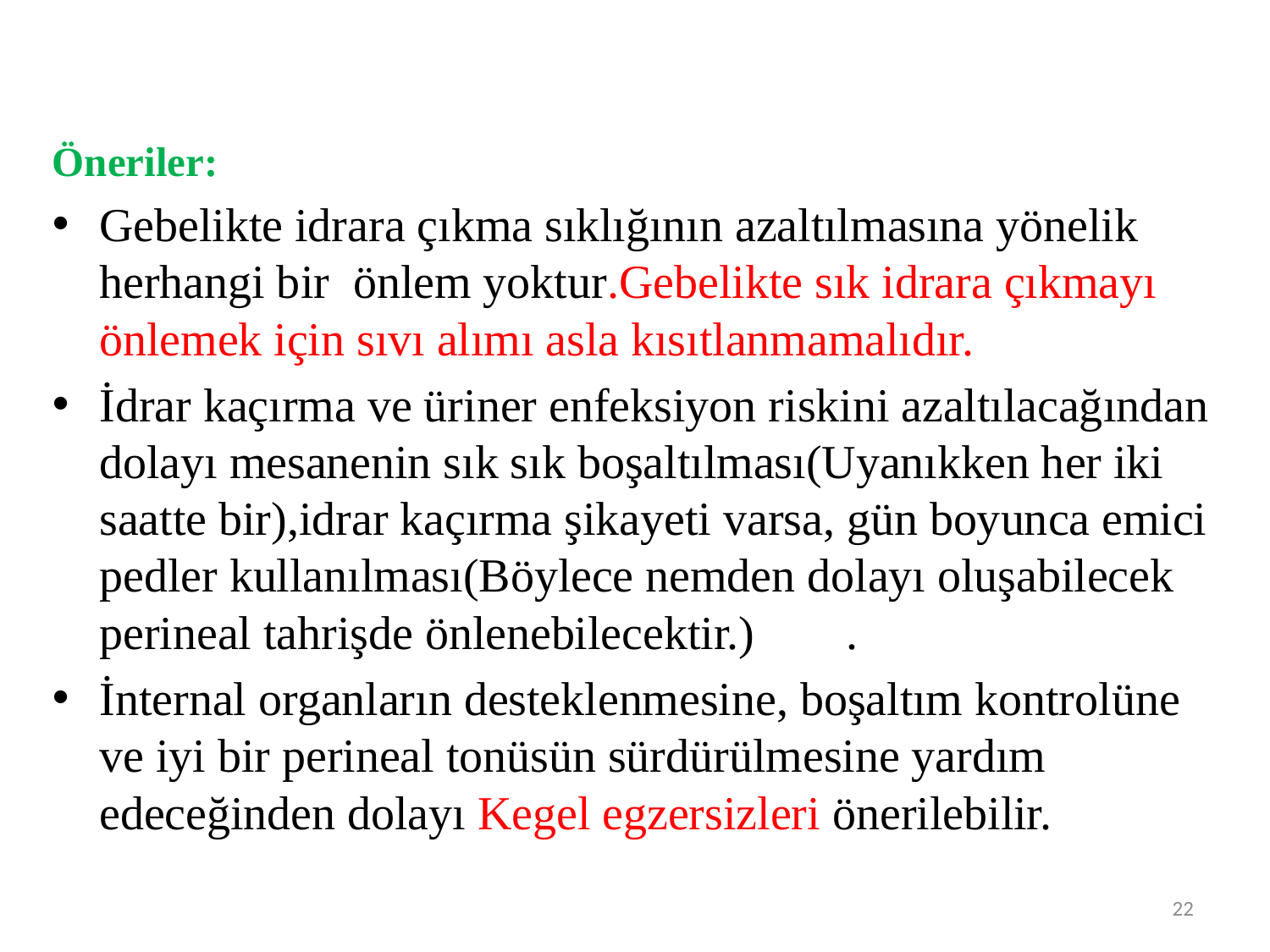

Öneriler:
Gebelikte idrara çıkma sıklığının azaltılmasına yönelik  herhangi bir  önlem yoktur.Gebelikte sık idrara çıkmayı önlemek için sıvı alımı asla kısıtlanmamalıdır.
İdrar kaçırma ve üriner enfeksiyon riskini azaltılacağından dolayı mesanenin sık sık boşaltılması(Uyanıkken her iki saatte bir),idrar kaçırma şikayeti varsa, gün boyunca emici pedler kullanılması(Böylece nemden dolayı oluşabilecek perineal tahrişde önlenebilecektir.)		.
İnternal organların desteklenmesine, boşaltım kontrolüne ve iyi bir perineal tonüsün sürdürülmesine yardım edeceğinden dolayı Kegel egzersizleri önerilebilir.

22